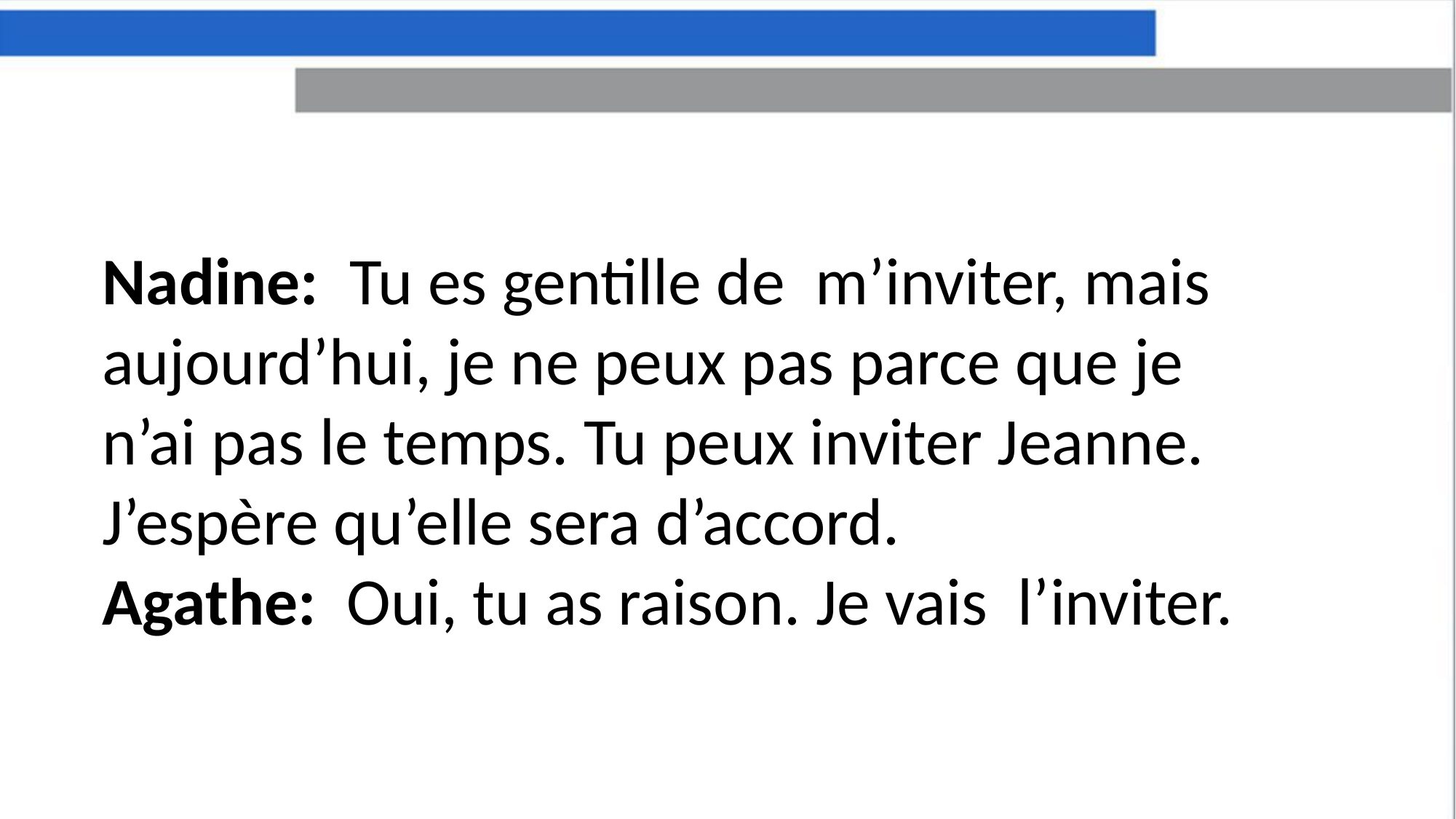

Nadine:  Tu es gentille de  m’inviter, mais aujourd’hui, je ne peux pas parce que je  n’ai pas le temps. Tu peux inviter Jeanne. J’espère qu’elle sera d’accord.
Agathe:  Oui, tu as raison. Je vais  l’inviter.